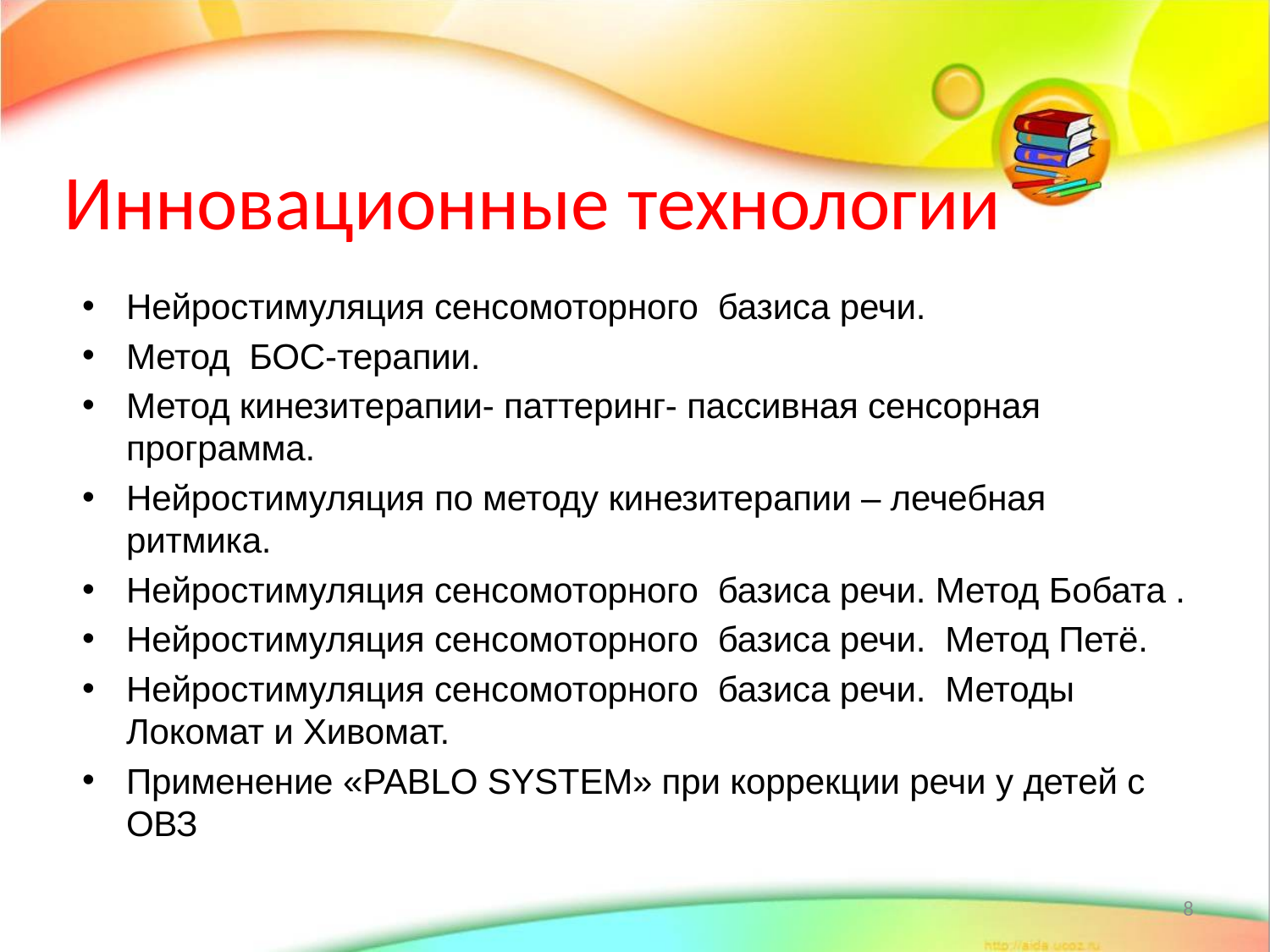

# Инновационные технологии
Нейростимуляция сенсомоторного  базиса речи.
Метод  БОС-терапии.
Метод кинезитерапии- паттеринг- пассивная сенсорная программа.
Нейростимуляция по методу кинезитерапии – лечебная ритмика.
Нейростимуляция сенсомоторного  базиса речи. Метод Бобата .
Нейростимуляция сенсомоторного  базиса речи.  Метод Петё.
Нейростимуляция сенсомоторного  базиса речи.  Методы Локомат и Хивомат.
Применение «PABLO SYSTEM» при коррекции речи у детей с ОВЗ

8